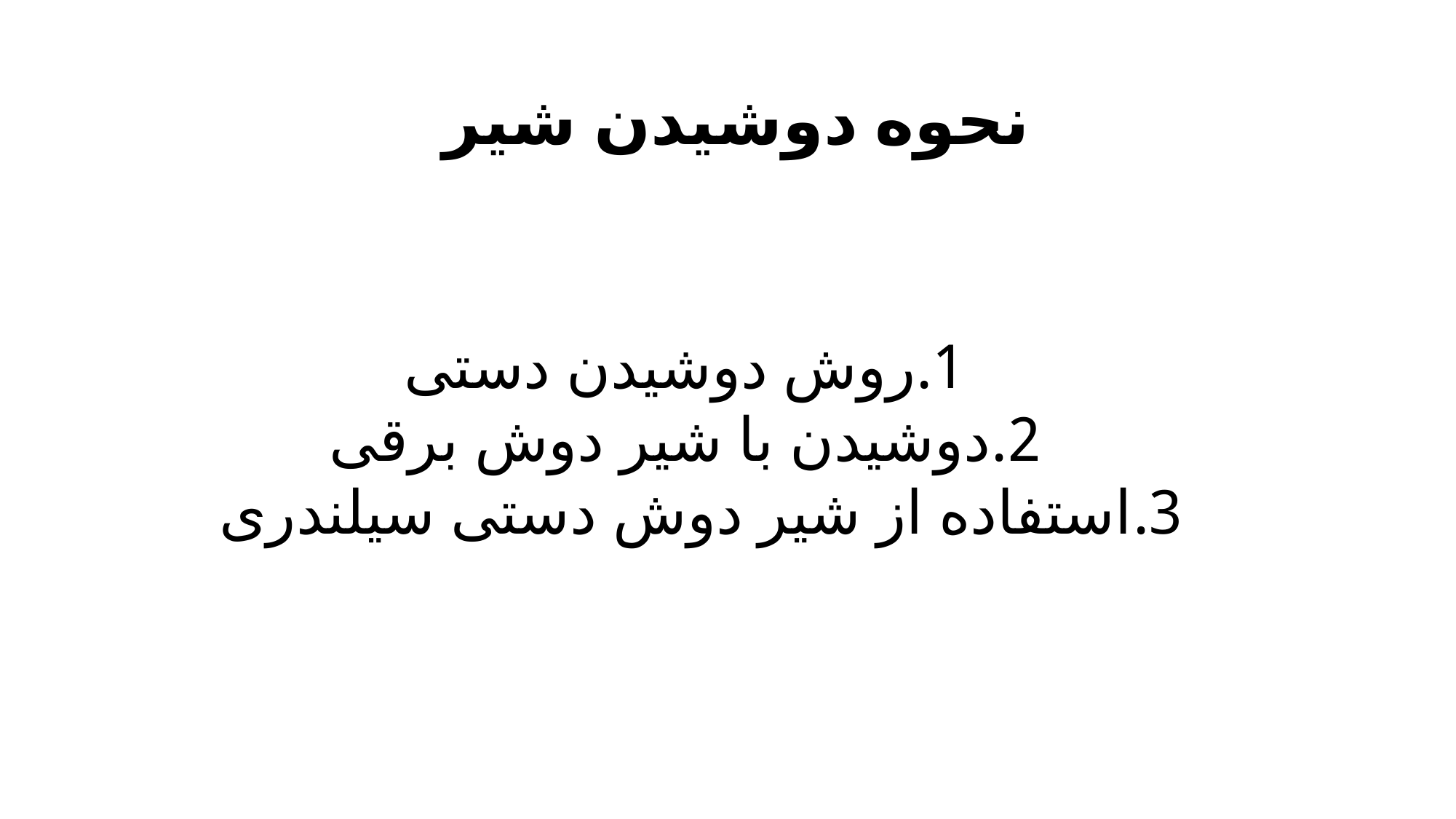

# نحوه دوشیدن شیر
روش دوشیدن دستی
دوشیدن با شیر دوش برقی
استفاده از شیر دوش دستی سیلندری